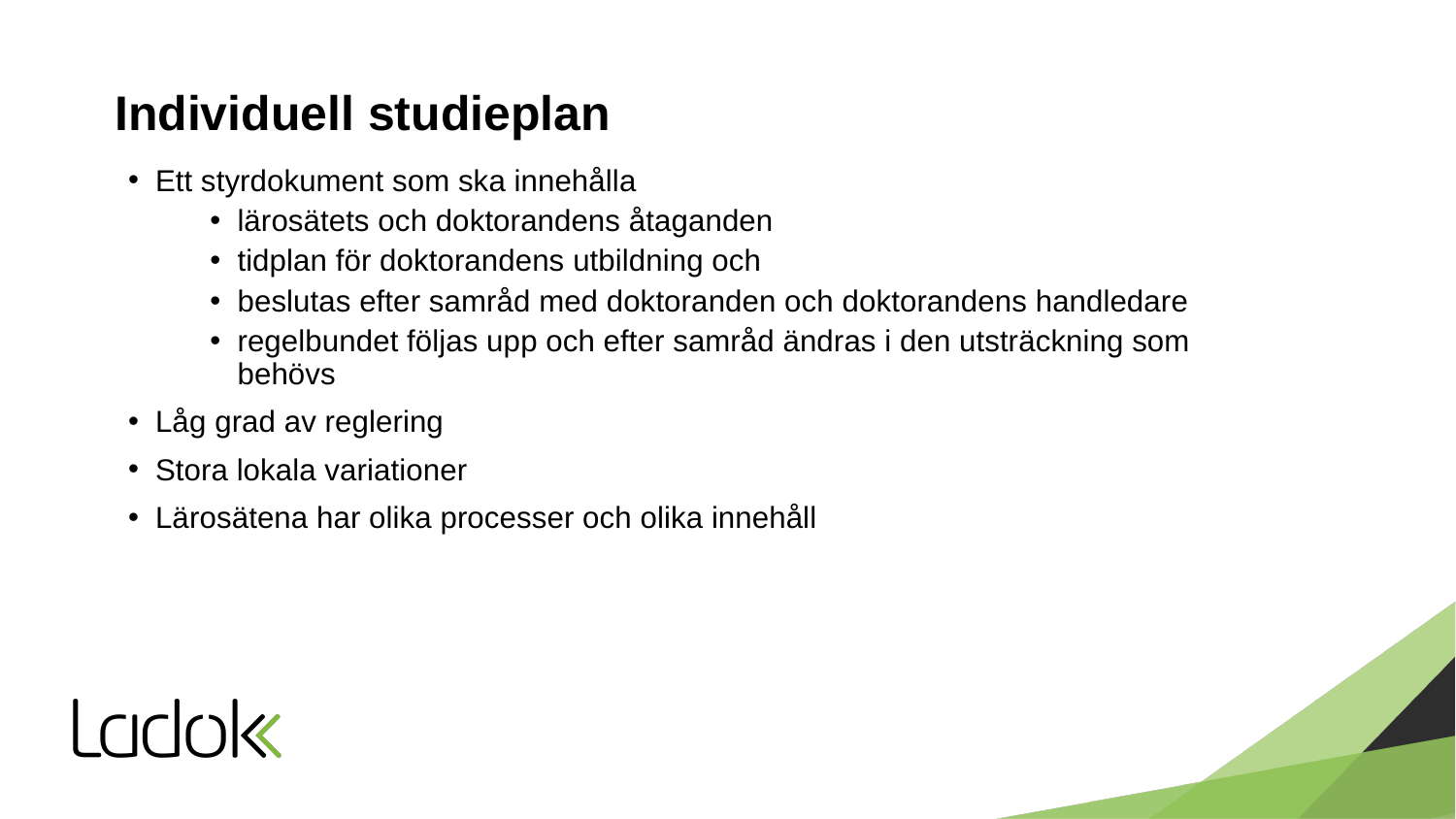

# Individuell studieplan
Ett styrdokument som ska innehålla
lärosätets och doktorandens åtaganden
tidplan för doktorandens utbildning och
beslutas efter samråd med doktoranden och doktorandens handledare
regelbundet följas upp och efter samråd ändras i den utsträckning som behövs
Låg grad av reglering
Stora lokala variationer
Lärosätena har olika processer och olika innehåll